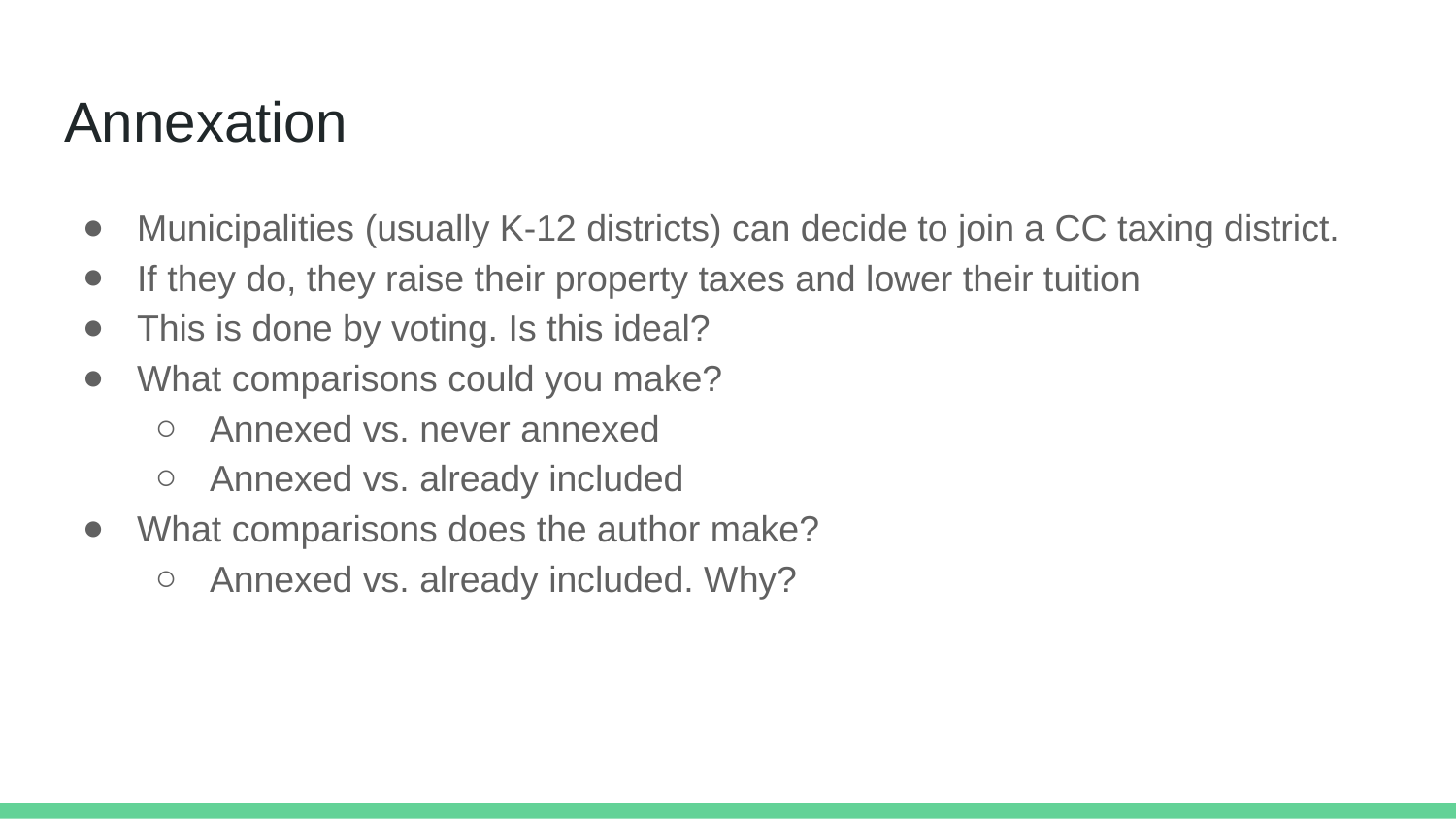

# Annexation
Municipalities (usually K-12 districts) can decide to join a CC taxing district.
If they do, they raise their property taxes and lower their tuition
This is done by voting. Is this ideal?
What comparisons could you make?
Annexed vs. never annexed
Annexed vs. already included
What comparisons does the author make?
Annexed vs. already included. Why?